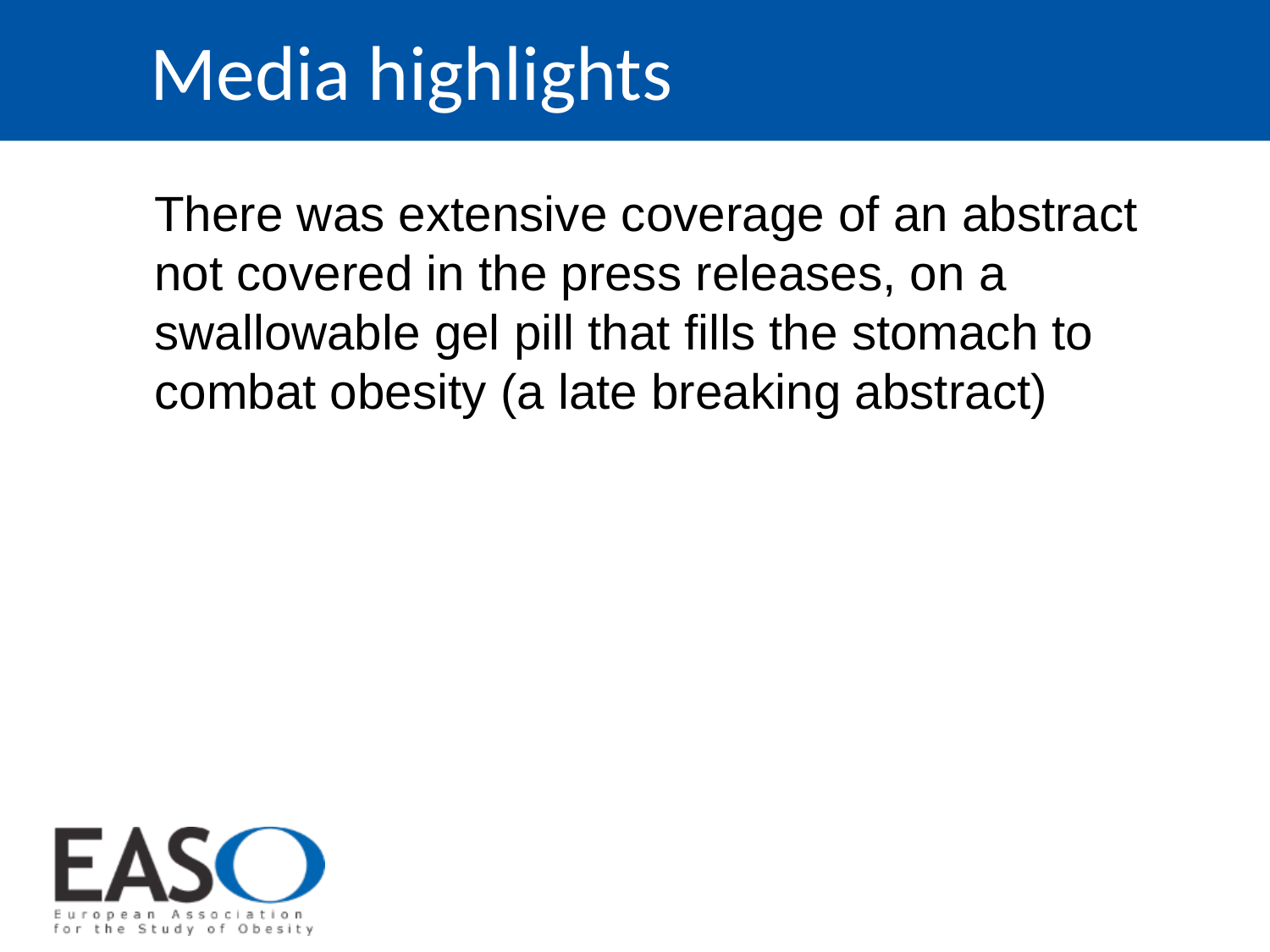

Media highlights
There was extensive coverage of an abstract not covered in the press releases, on a swallowable gel pill that fills the stomach to combat obesity (a late breaking abstract)